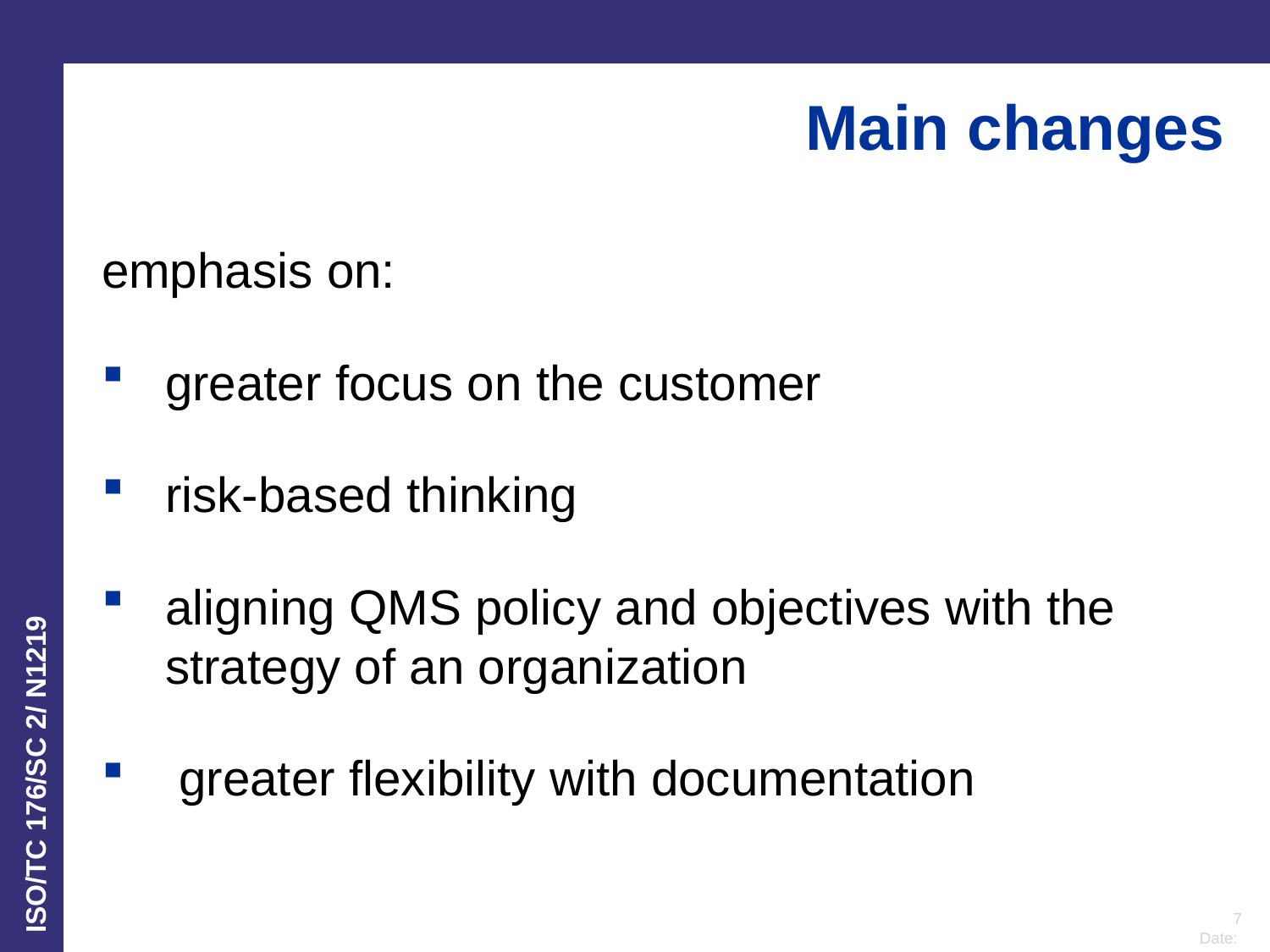

Main changes
emphasis on:
greater focus on the customer
risk-based thinking
aligning QMS policy and objectives with the strategy of an organization
 greater flexibility with documentation